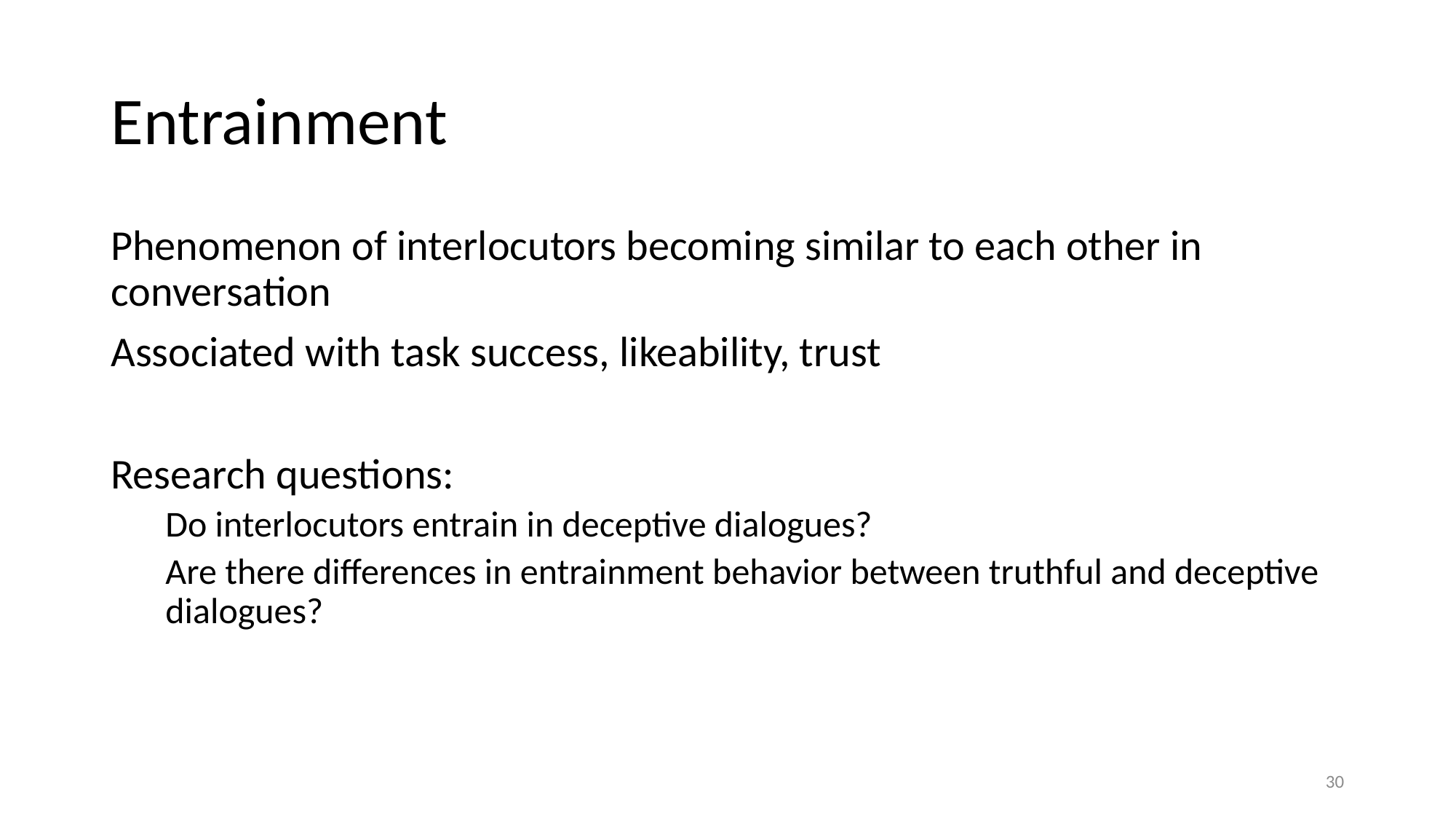

# Entrainment
Phenomenon of interlocutors becoming similar to each other in conversation
Associated with task success, likeability, trust

Research questions:
Do interlocutors entrain in deceptive dialogues?
Are there differences in entrainment behavior between truthful and deceptive dialogues?
30